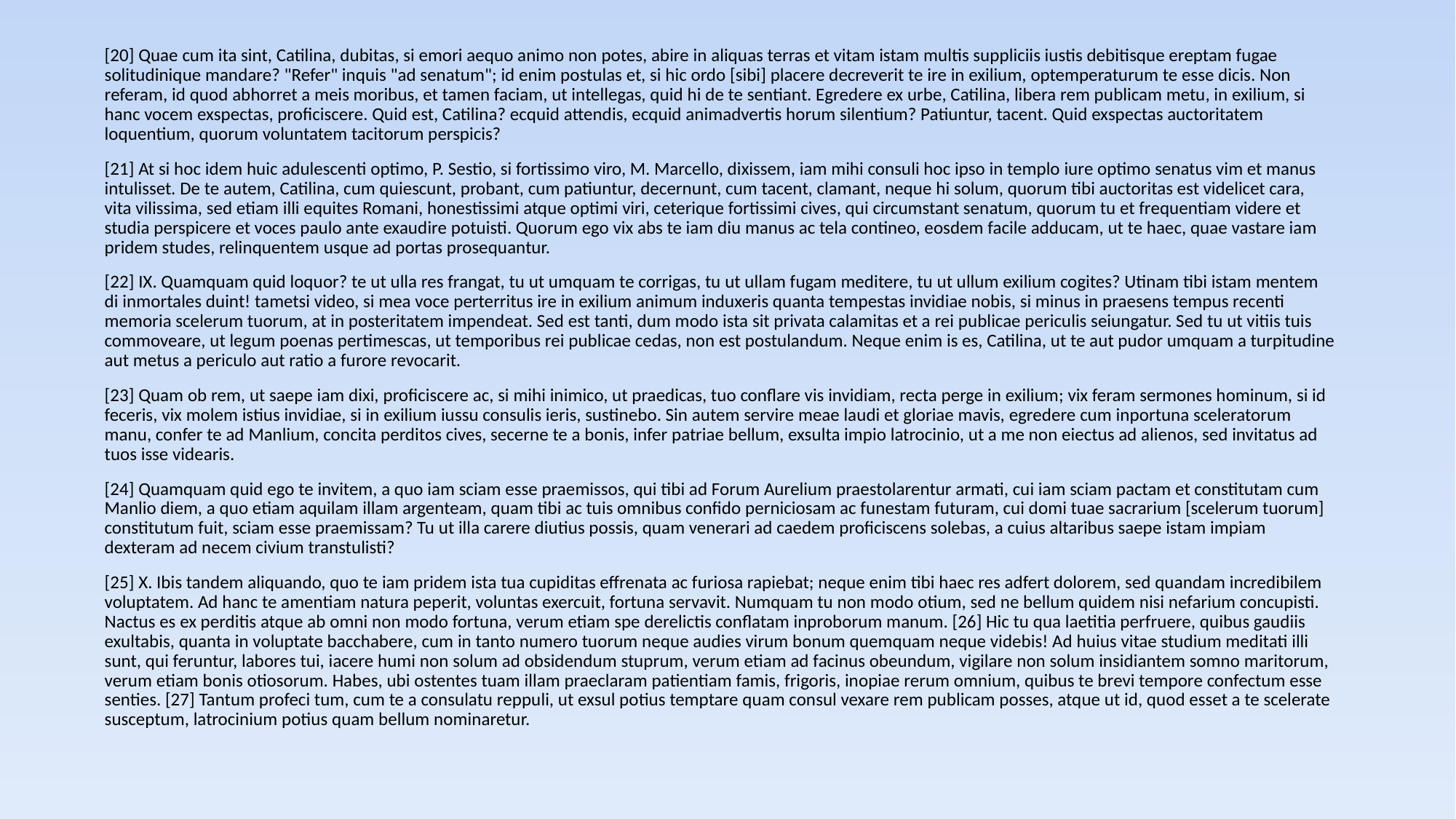

[20] Quae cum ita sint, Catilina, dubitas, si emori aequo animo non potes, abire in aliquas terras et vitam istam multis suppliciis iustis debitisque ereptam fugae solitudinique mandare? "Refer" inquis "ad senatum"; id enim postulas et, si hic ordo [sibi] placere decreverit te ire in exilium, optemperaturum te esse dicis. Non referam, id quod abhorret a meis moribus, et tamen faciam, ut intellegas, quid hi de te sentiant. Egredere ex urbe, Catilina, libera rem publicam metu, in exilium, si hanc vocem exspectas, proficiscere. Quid est, Catilina? ecquid attendis, ecquid animadvertis horum silentium? Patiuntur, tacent. Quid exspectas auctoritatem loquentium, quorum voluntatem tacitorum perspicis?
[21] At si hoc idem huic adulescenti optimo, P. Sestio, si fortissimo viro, M. Marcello, dixissem, iam mihi consuli hoc ipso in templo iure optimo senatus vim et manus intulisset. De te autem, Catilina, cum quiescunt, probant, cum patiuntur, decernunt, cum tacent, clamant, neque hi solum, quorum tibi auctoritas est videlicet cara, vita vilissima, sed etiam illi equites Romani, honestissimi atque optimi viri, ceterique fortissimi cives, qui circumstant senatum, quorum tu et frequentiam videre et studia perspicere et voces paulo ante exaudire potuisti. Quorum ego vix abs te iam diu manus ac tela contineo, eosdem facile adducam, ut te haec, quae vastare iam pridem studes, relinquentem usque ad portas prosequantur.
[22] IX. Quamquam quid loquor? te ut ulla res frangat, tu ut umquam te corrigas, tu ut ullam fugam meditere, tu ut ullum exilium cogites? Utinam tibi istam mentem di inmortales duint! tametsi video, si mea voce perterritus ire in exilium animum induxeris quanta tempestas invidiae nobis, si minus in praesens tempus recenti memoria scelerum tuorum, at in posteritatem impendeat. Sed est tanti, dum modo ista sit privata calamitas et a rei publicae periculis seiungatur. Sed tu ut vitiis tuis commoveare, ut legum poenas pertimescas, ut temporibus rei publicae cedas, non est postulandum. Neque enim is es, Catilina, ut te aut pudor umquam a turpitudine aut metus a periculo aut ratio a furore revocarit.
[23] Quam ob rem, ut saepe iam dixi, proficiscere ac, si mihi inimico, ut praedicas, tuo conflare vis invidiam, recta perge in exilium; vix feram sermones hominum, si id feceris, vix molem istius invidiae, si in exilium iussu consulis ieris, sustinebo. Sin autem servire meae laudi et gloriae mavis, egredere cum inportuna sceleratorum manu, confer te ad Manlium, concita perditos cives, secerne te a bonis, infer patriae bellum, exsulta impio latrocinio, ut a me non eiectus ad alienos, sed invitatus ad tuos isse videaris.
[24] Quamquam quid ego te invitem, a quo iam sciam esse praemissos, qui tibi ad Forum Aurelium praestolarentur armati, cui iam sciam pactam et constitutam cum Manlio diem, a quo etiam aquilam illam argenteam, quam tibi ac tuis omnibus confido perniciosam ac funestam futuram, cui domi tuae sacrarium [scelerum tuorum] constitutum fuit, sciam esse praemissam? Tu ut illa carere diutius possis, quam venerari ad caedem proficiscens solebas, a cuius altaribus saepe istam impiam dexteram ad necem civium transtulisti?
[25] X. Ibis tandem aliquando, quo te iam pridem ista tua cupiditas effrenata ac furiosa rapiebat; neque enim tibi haec res adfert dolorem, sed quandam incredibilem voluptatem. Ad hanc te amentiam natura peperit, voluntas exercuit, fortuna servavit. Numquam tu non modo otium, sed ne bellum quidem nisi nefarium concupisti. Nactus es ex perditis atque ab omni non modo fortuna, verum etiam spe derelictis conflatam inproborum manum. [26] Hic tu qua laetitia perfruere, quibus gaudiis exultabis, quanta in voluptate bacchabere, cum in tanto numero tuorum neque audies virum bonum quemquam neque videbis! Ad huius vitae studium meditati illi sunt, qui feruntur, labores tui, iacere humi non solum ad obsidendum stuprum, verum etiam ad facinus obeundum, vigilare non solum insidiantem somno maritorum, verum etiam bonis otiosorum. Habes, ubi ostentes tuam illam praeclaram patientiam famis, frigoris, inopiae rerum omnium, quibus te brevi tempore confectum esse senties. [27] Tantum profeci tum, cum te a consulatu reppuli, ut exsul potius temptare quam consul vexare rem publicam posses, atque ut id, quod esset a te scelerate susceptum, latrocinium potius quam bellum nominaretur.